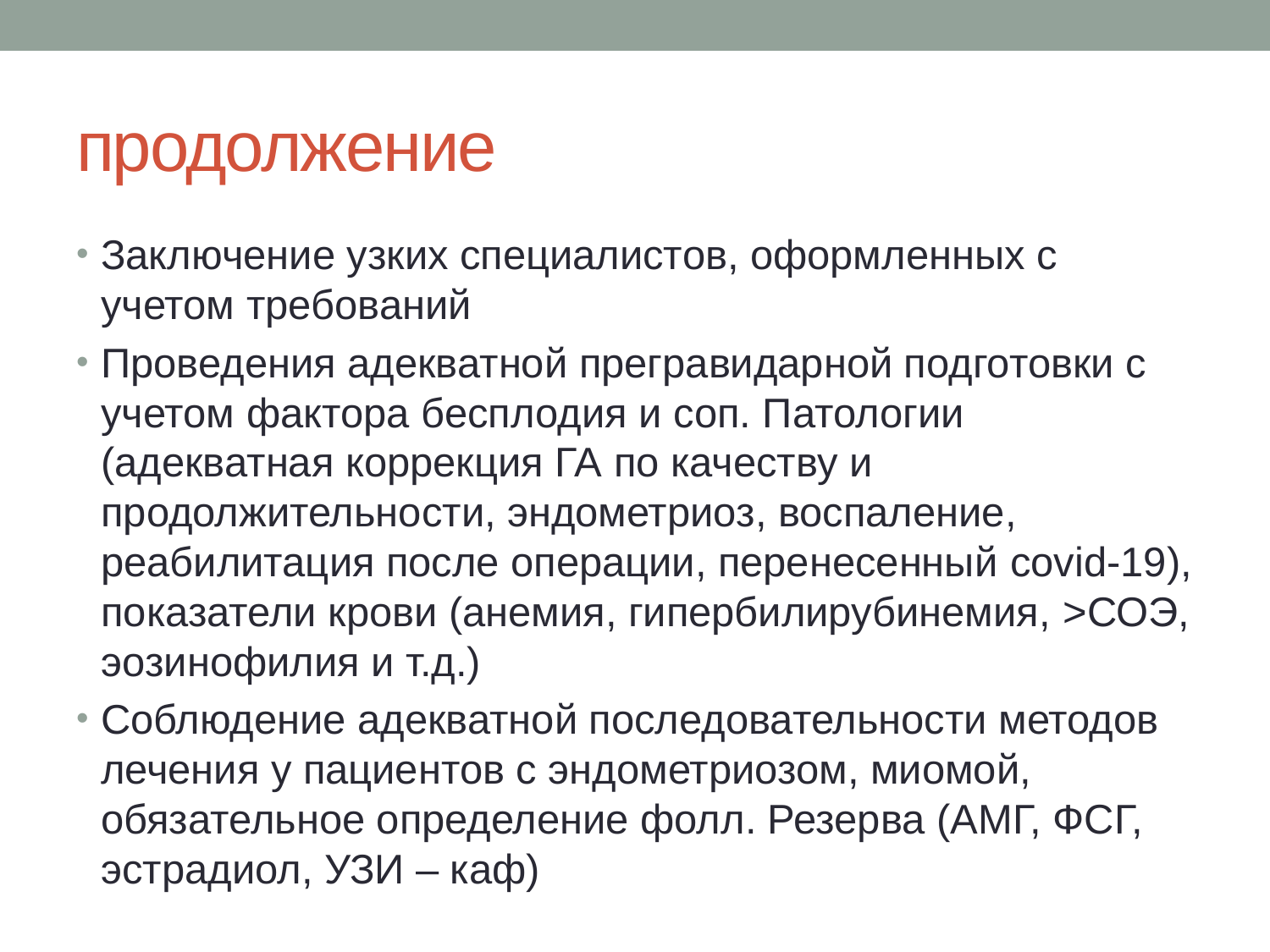

# продолжение
Заключение узких специалистов, оформленных с учетом требований
Проведения адекватной прегравидарной подготовки с учетом фактора бесплодия и соп. Патологии (адекватная коррекция ГА по качеству и продолжительности, эндометриоз, воспаление, реабилитация после операции, перенесенный covid-19), показатели крови (анемия, гипербилирубинемия, >СОЭ, эозинофилия и т.д.)
Соблюдение адекватной последовательности методов лечения у пациентов с эндометриозом, миомой, обязательное определение фолл. Резерва (АМГ, ФСГ, эстрадиол, УЗИ – каф)